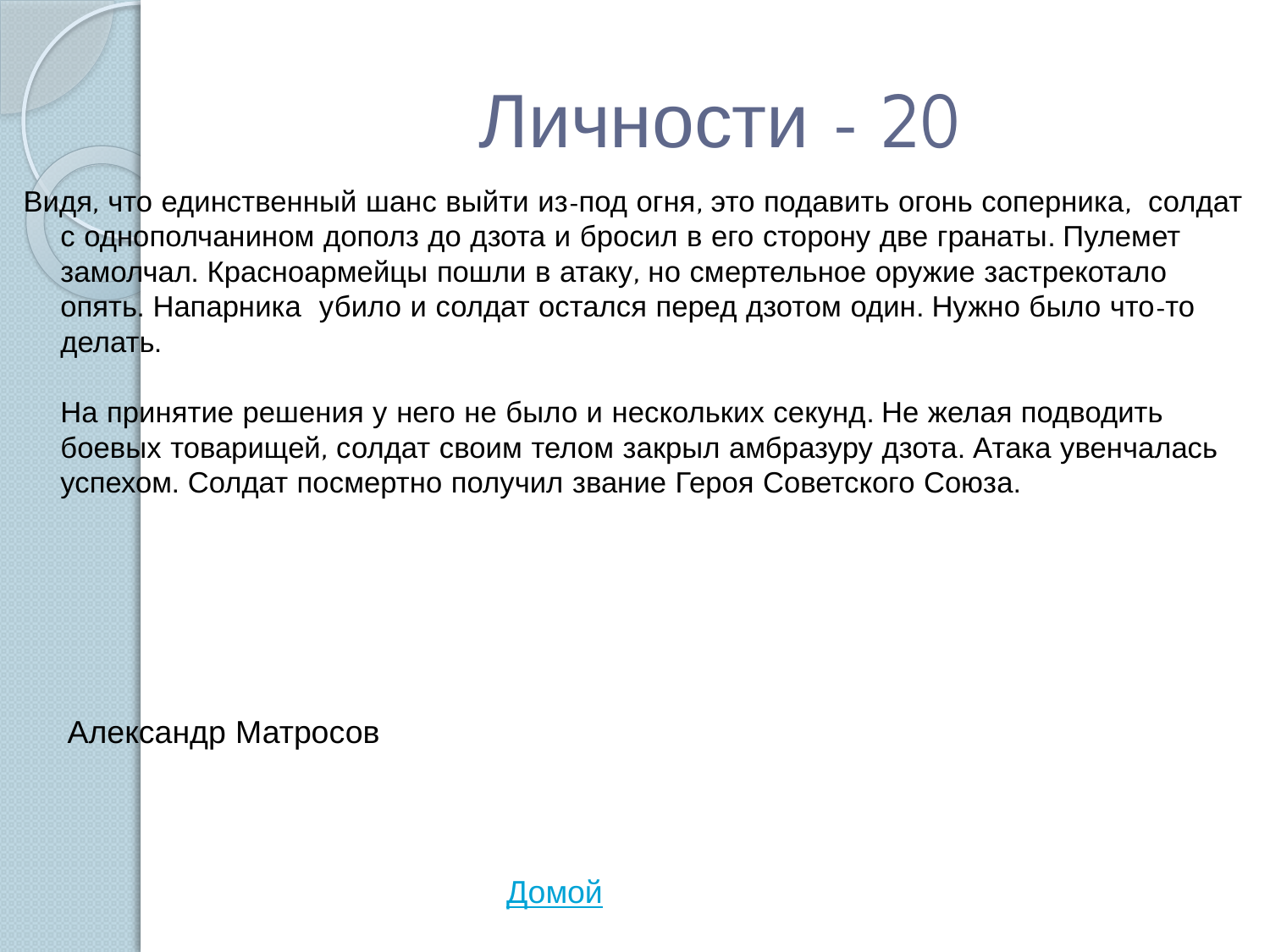

# Личности - 20
Видя, что единственный шанс выйти из-под огня, это подавить огонь соперника,  солдат с однополчанином дополз до дзота и бросил в его сторону две гранаты. Пулемет замолчал. Красноармейцы пошли в атаку, но смертельное оружие застрекотало опять. Напарника  убило и солдат остался перед дзотом один. Нужно было что-то делать.
На принятие решения у него не было и нескольких секунд. Не желая подводить боевых товарищей, солдат своим телом закрыл амбразуру дзота. Атака увенчалась успехом. Солдат посмертно получил звание Героя Советского Союза.
Александр Матросов
Домой